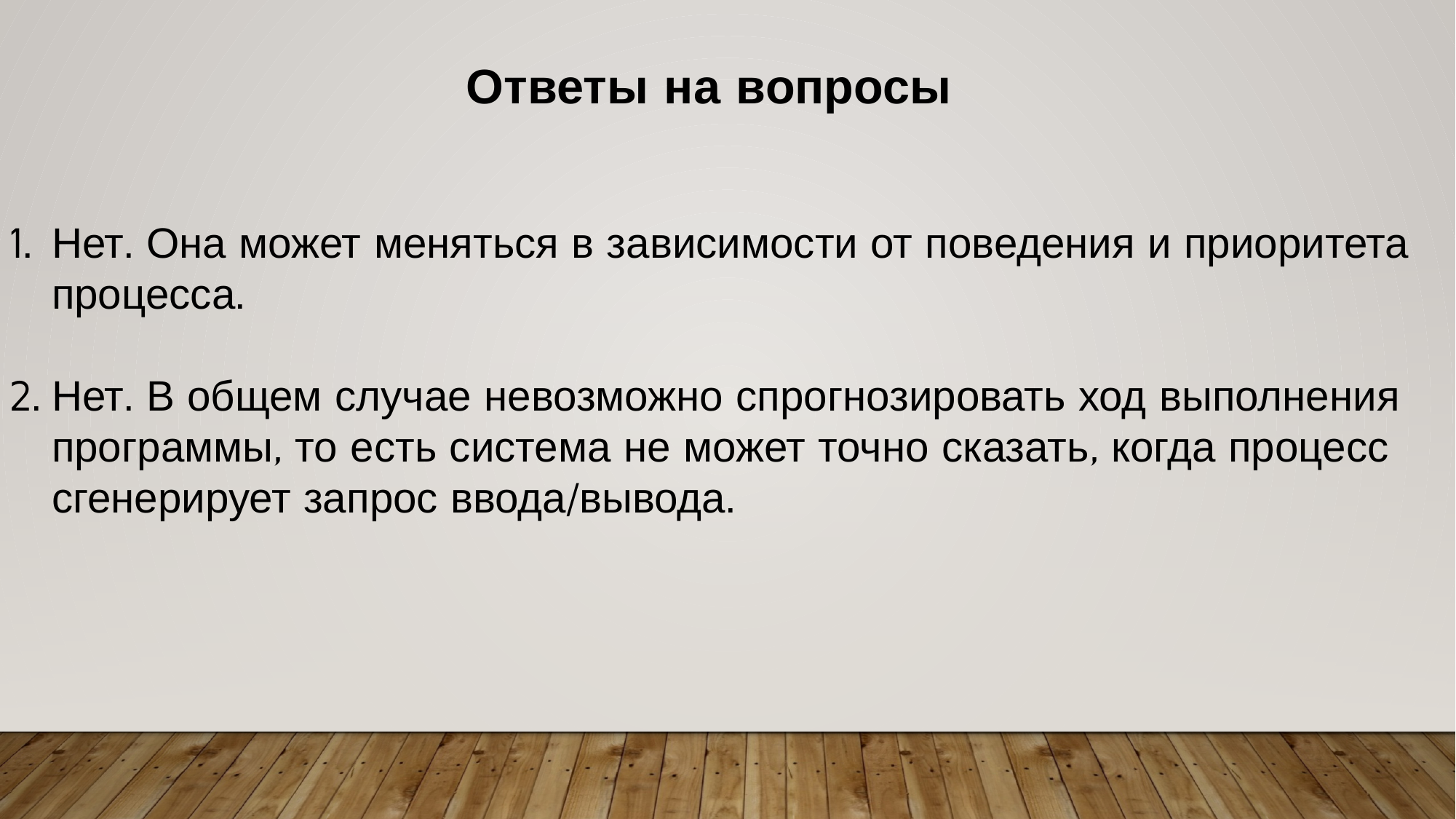

Ответы на вопросы

Нет. Она может меняться в зависимости от поведения и приоритета процесса.

Нет. В общем случае невозможно спрогнозировать ход выполнения программы, то есть система не может точно сказать, когда процесс сгенерирует запрос ввода/вывода.